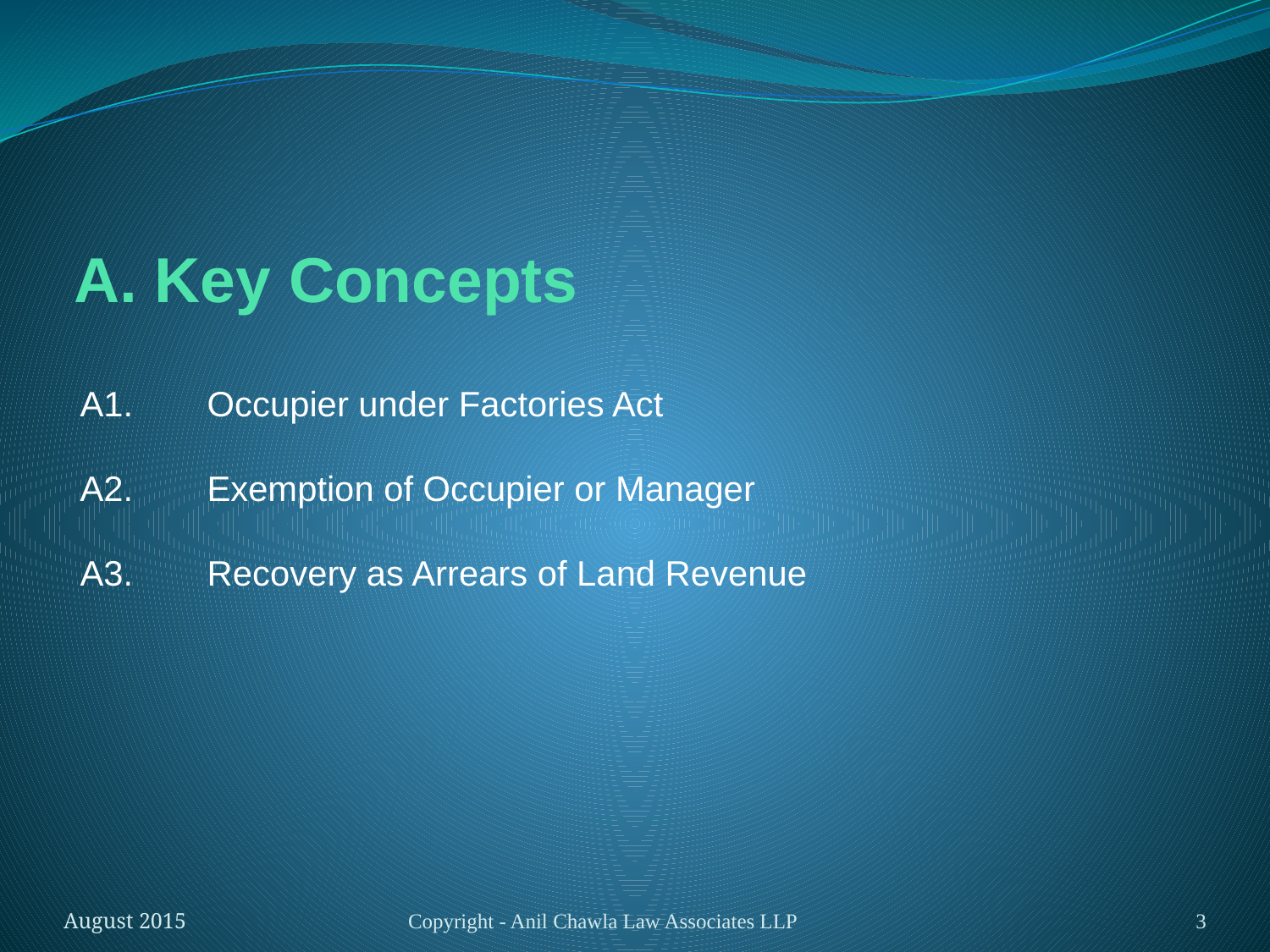

# A. Key Concepts
A1.	Occupier under Factories Act
A2.	Exemption of Occupier or Manager
A3.	Recovery as Arrears of Land Revenue

August 2015
Copyright - Anil Chawla Law Associates LLP
3